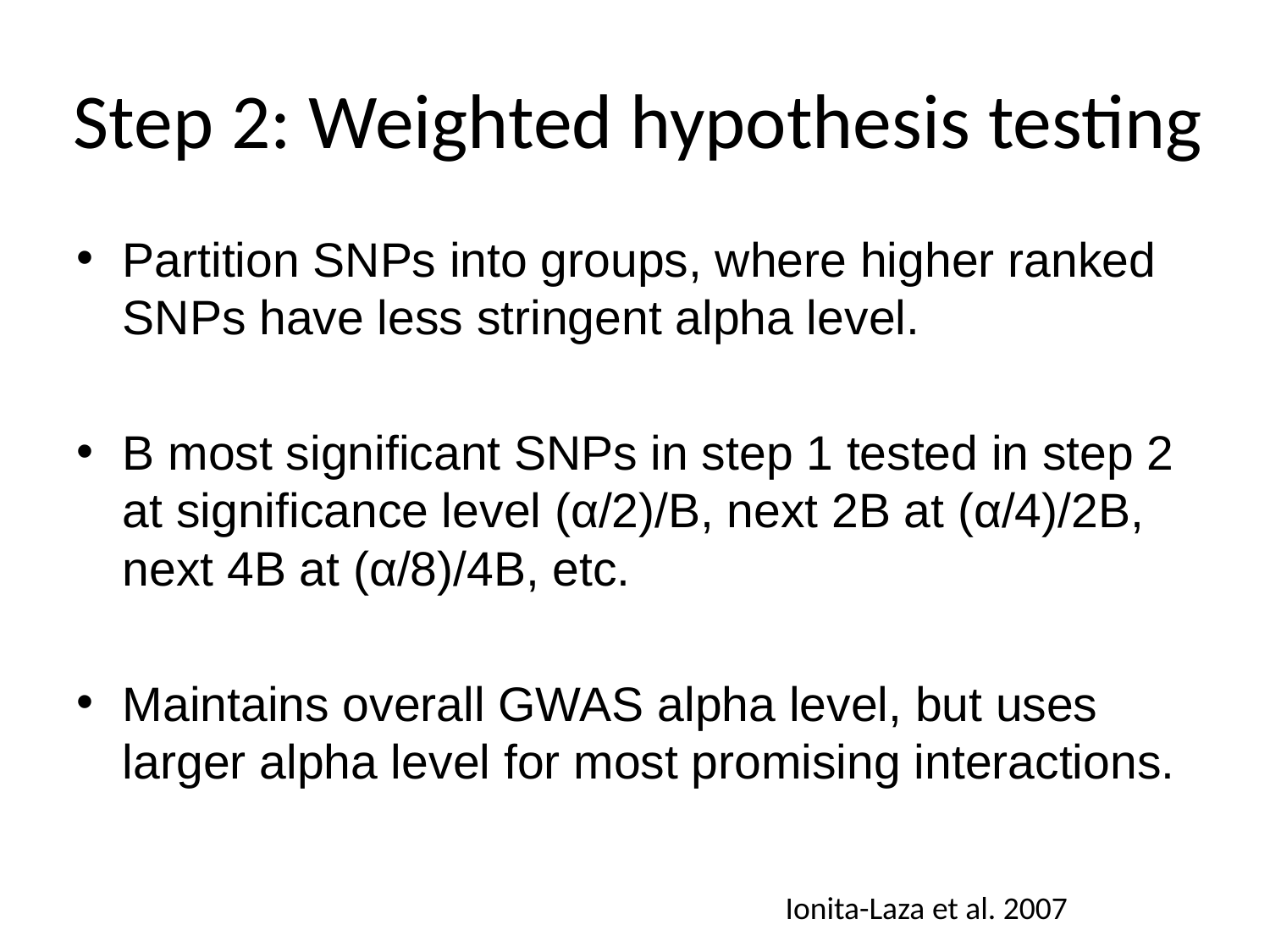

# Step 2: Weighted hypothesis testing
Partition SNPs into groups, where higher ranked SNPs have less stringent alpha level.

B most significant SNPs in step 1 tested in step 2 at significance level (α/2)/B, next 2B at (α/4)/2B, next 4B at (α/8)/4B, etc.

Maintains overall GWAS alpha level, but uses larger alpha level for most promising interactions.
Ionita-Laza et al. 2007